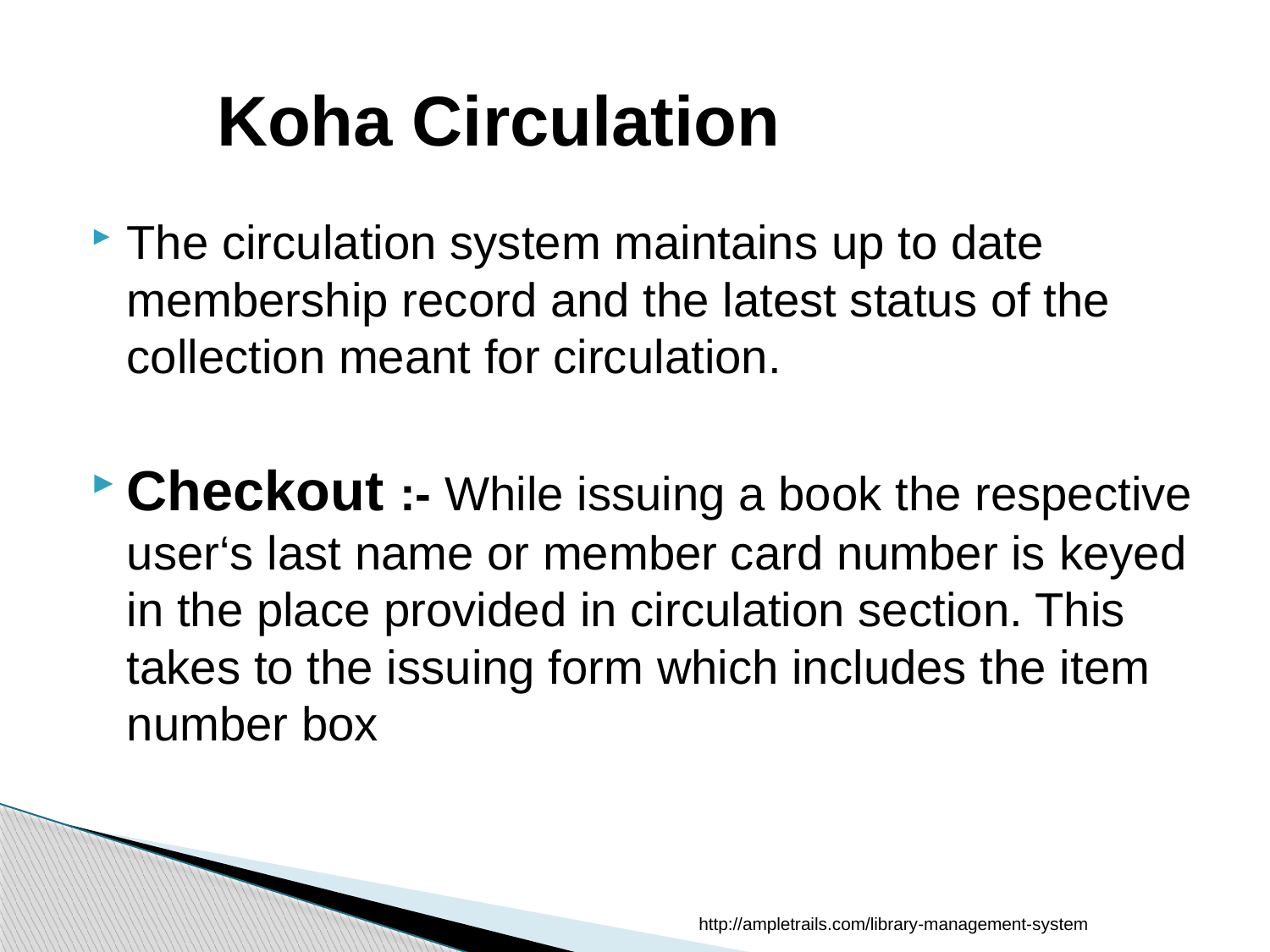

# Koha Circulation
The circulation system maintains up to date membership record and the latest status of the collection meant for circulation.

Checkout :- While issuing a book the respective user‘s last name or member card number is keyed in the place provided in circulation section. This takes to the issuing form which includes the item number box

http://ampletrails.com/library-management-system